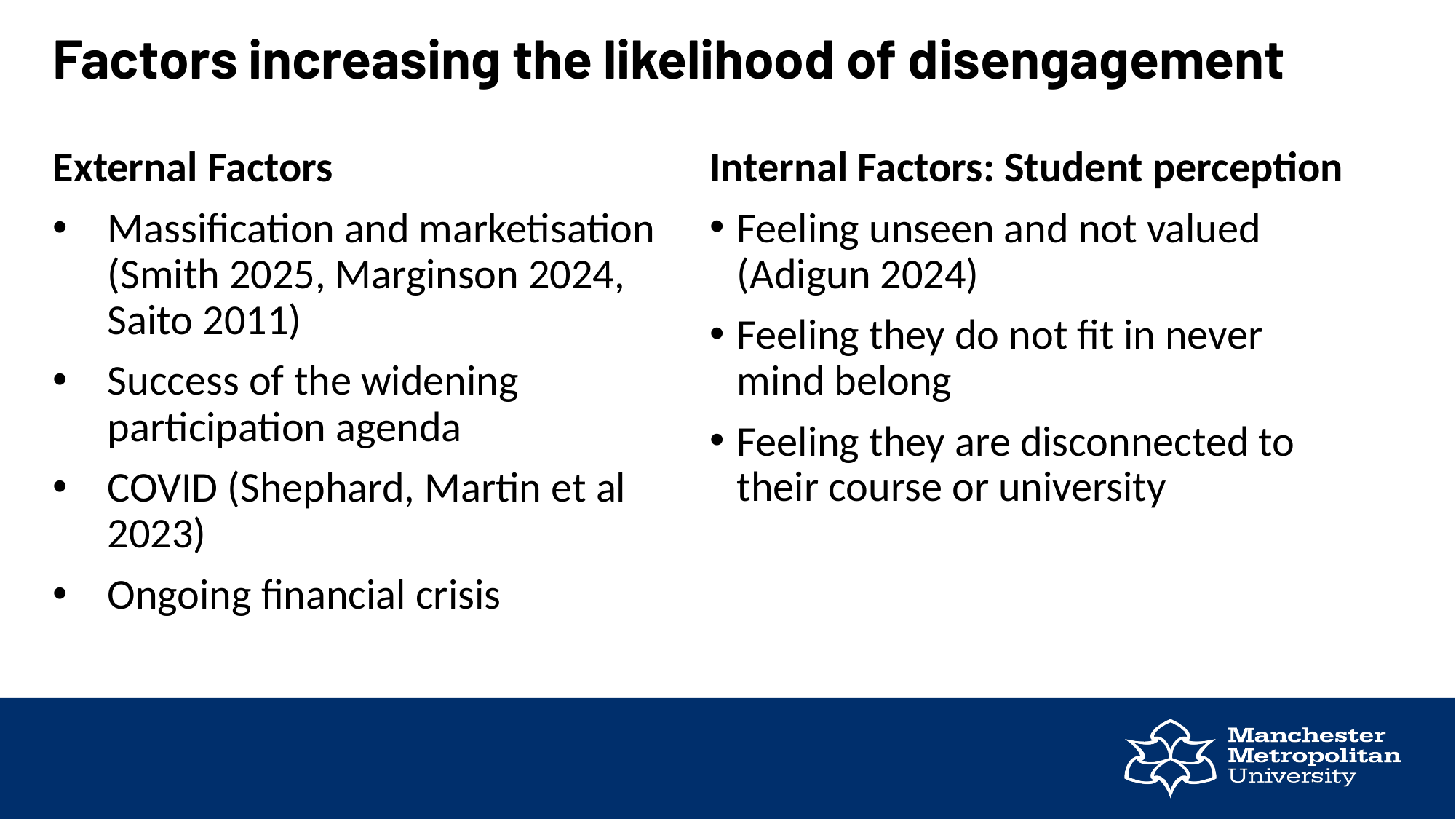

# Factors increasing the likelihood of disengagement
External Factors
Massification and marketisation (Smith 2025, Marginson 2024, Saito 2011)
Success of the widening participation agenda
COVID (Shephard, Martin et al 2023)
Ongoing financial crisis

Internal Factors: Student perception
Feeling unseen and not valued (Adigun 2024)
Feeling they do not fit in never mind belong
Feeling they are disconnected to their course or university